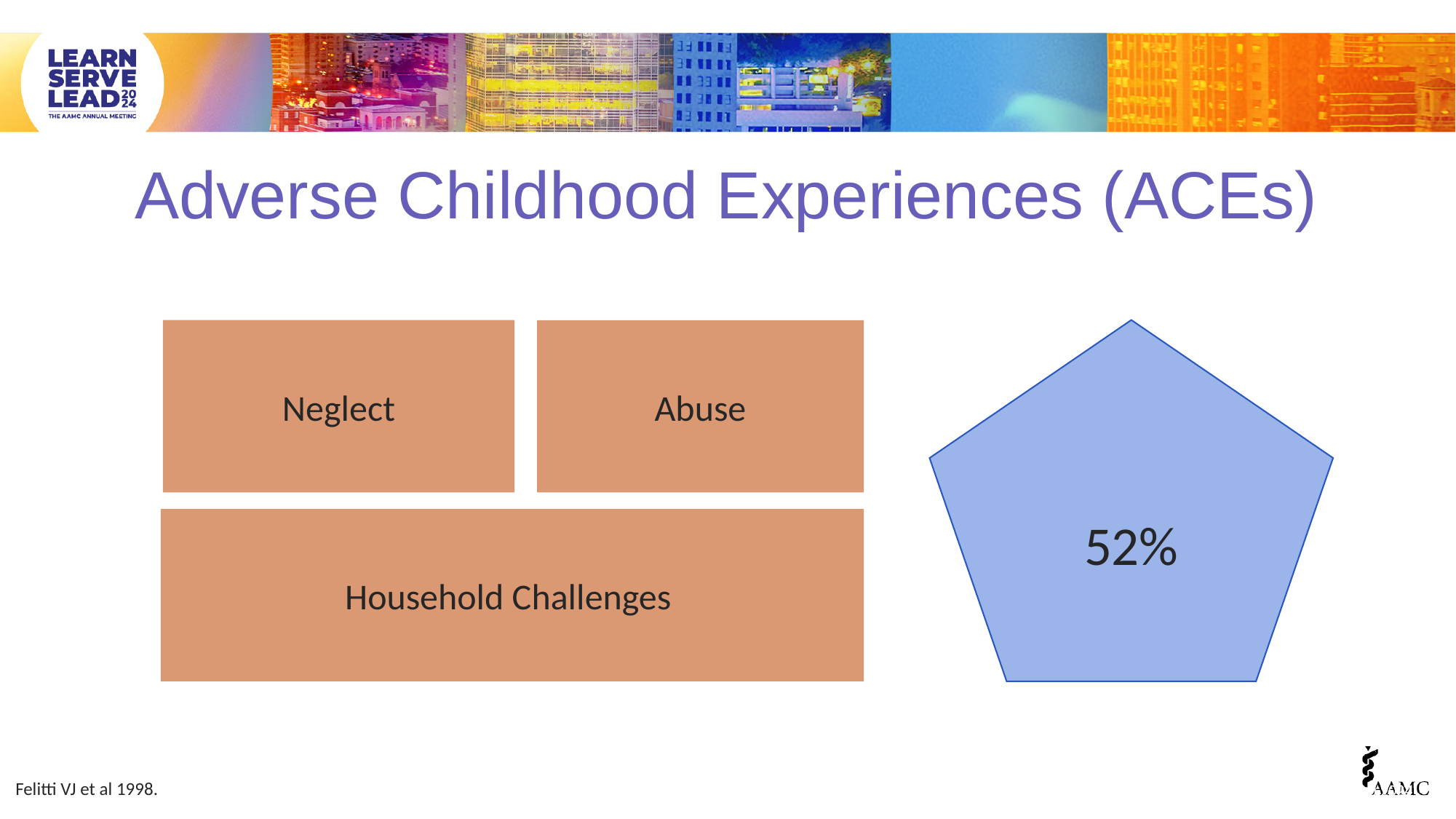

# Adverse Childhood Experiences (ACEs)
Neglect
52%
Abuse
Household Challenges
Felitti VJ et al 1998.
© Elisseou 2024